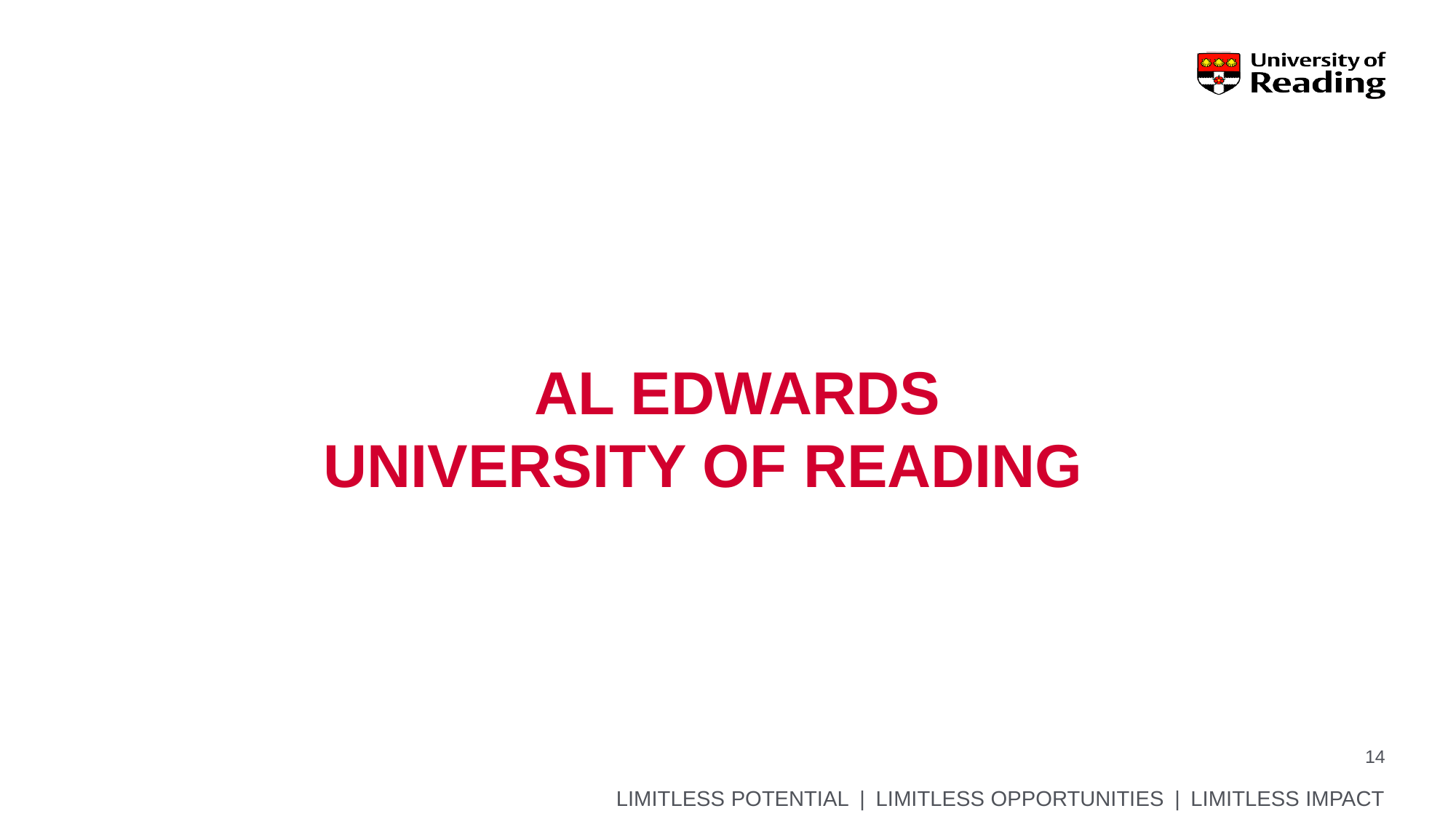

# Al Edwards University of reading
14